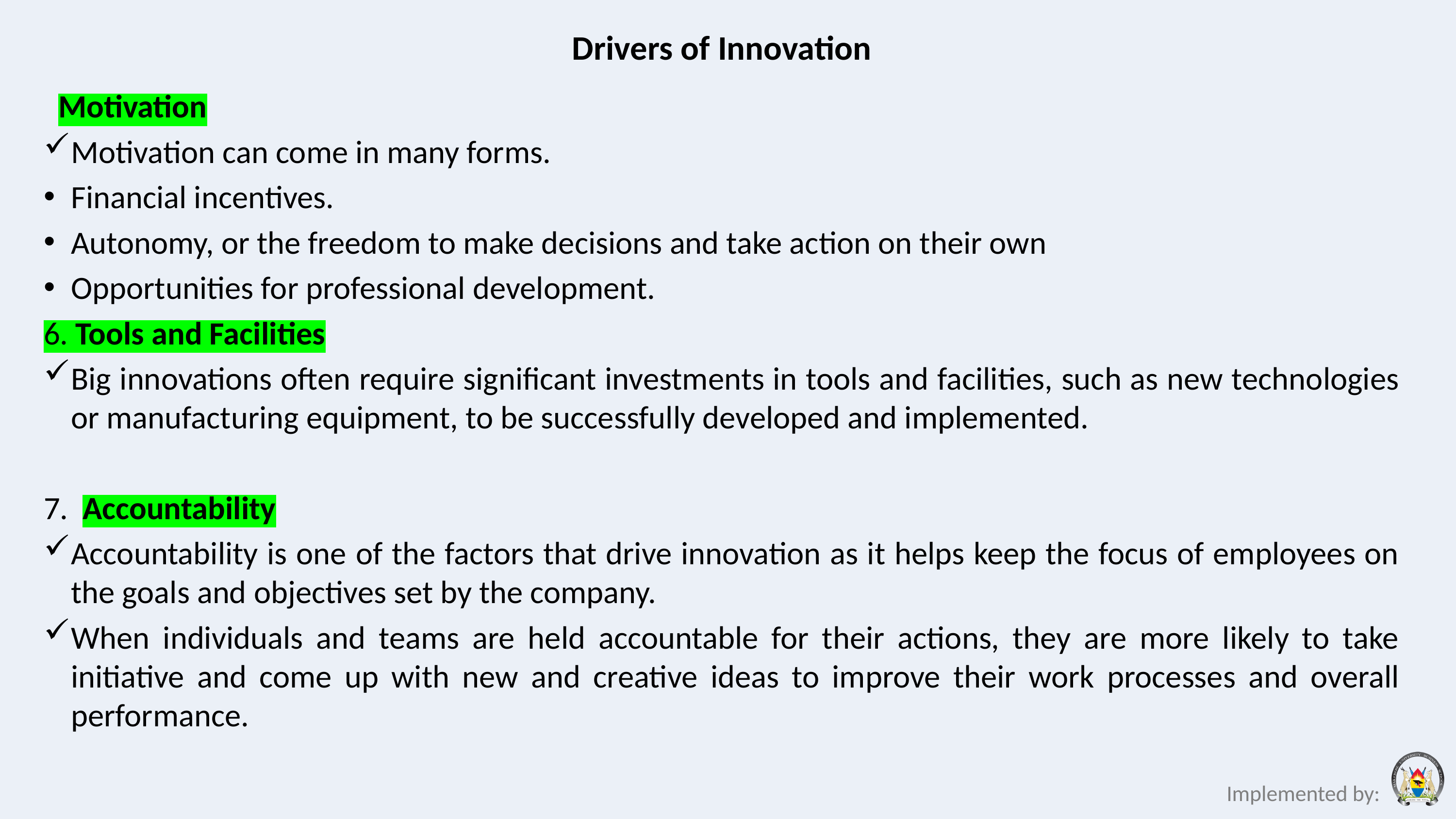

# Drivers of Innovation
  Motivation
Motivation can come in many forms.
Financial incentives.
Autonomy, or the freedom to make decisions and take action on their own
Opportunities for professional development.
6. Tools and Facilities
Big innovations often require significant investments in tools and facilities, such as new technologies or manufacturing equipment, to be successfully developed and implemented.

7.  Accountability
Accountability is one of the factors that drive innovation as it helps keep the focus of employees on the goals and objectives set by the company.
When individuals and teams are held accountable for their actions, they are more likely to take initiative and come up with new and creative ideas to improve their work processes and overall performance.

Implemented by: